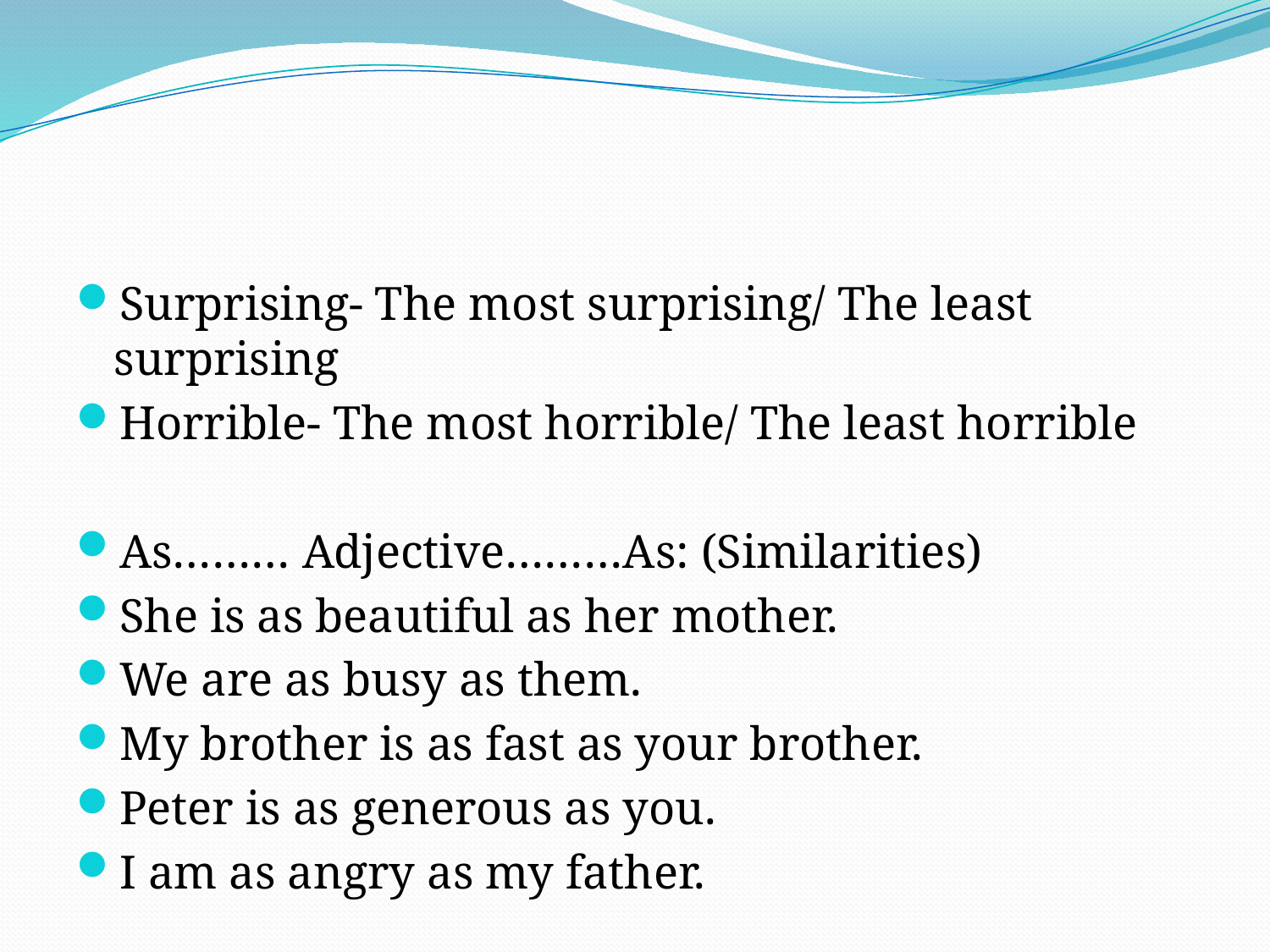

#
Surprising- The most surprising/ The least surprising
Horrible- The most horrible/ The least horrible

As……… Adjective………As: (Similarities)
She is as beautiful as her mother.
We are as busy as them.
My brother is as fast as your brother.
Peter is as generous as you.
I am as angry as my father.